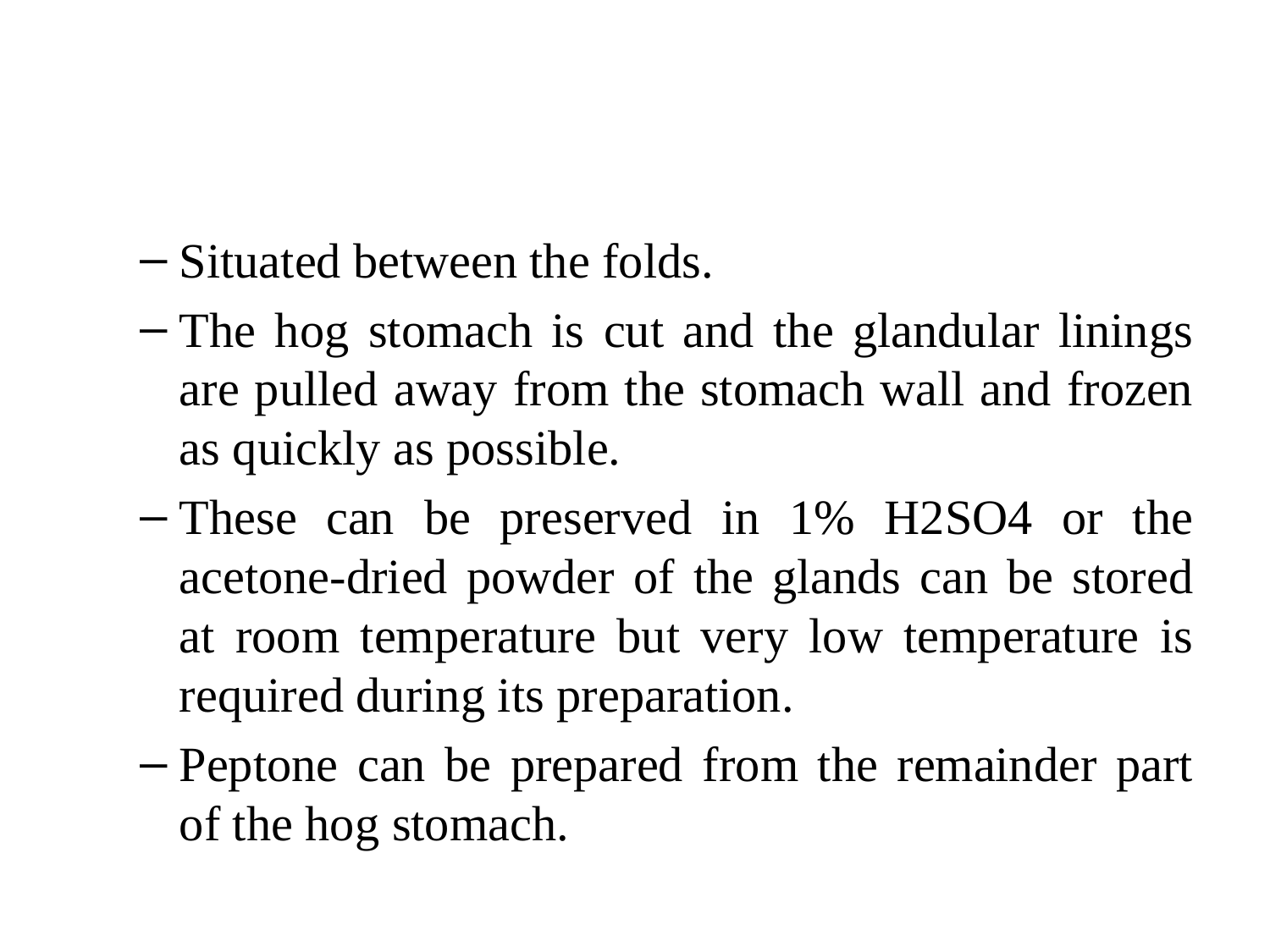

#
Situated between the folds.
The hog stomach is cut and the glandular linings are pulled away from the stomach wall and frozen as quickly as possible.
These can be preserved in 1% H2SO4 or the acetone-dried powder of the glands can be stored at room temperature but very low temperature is required during its preparation.
Peptone can be prepared from the remainder part of the hog stomach.